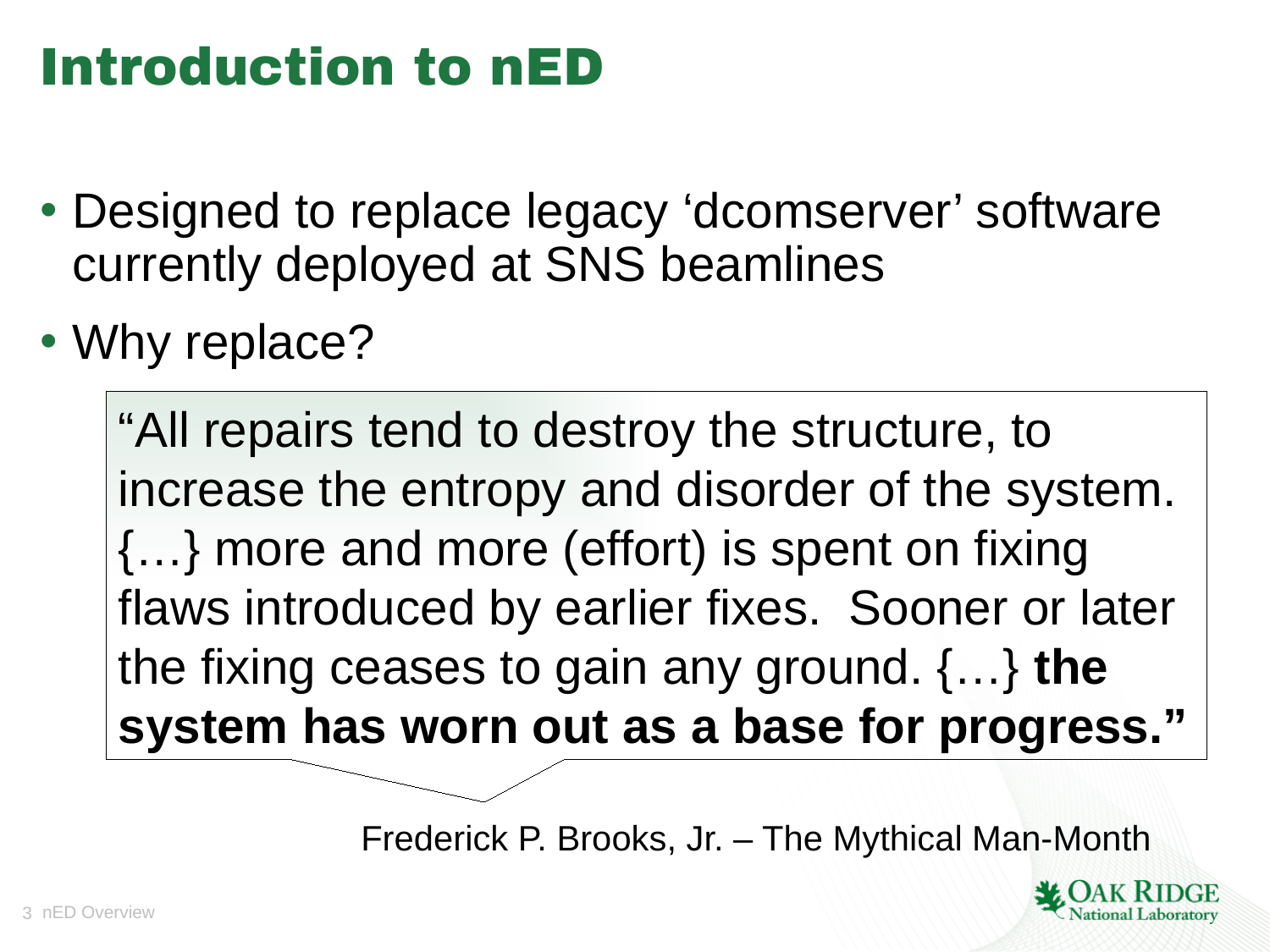

# Introduction to nED
Designed to replace legacy ‘dcomserver’ software currently deployed at SNS beamlines
Why replace?
“All repairs tend to destroy the structure, to increase the entropy and disorder of the system. {…} more and more (effort) is spent on fixing flaws introduced by earlier fixes.  Sooner or later the fixing ceases to gain any ground. {…} the system has worn out as a base for progress.”
Frederick P. Brooks, Jr. – The Mythical Man-Month